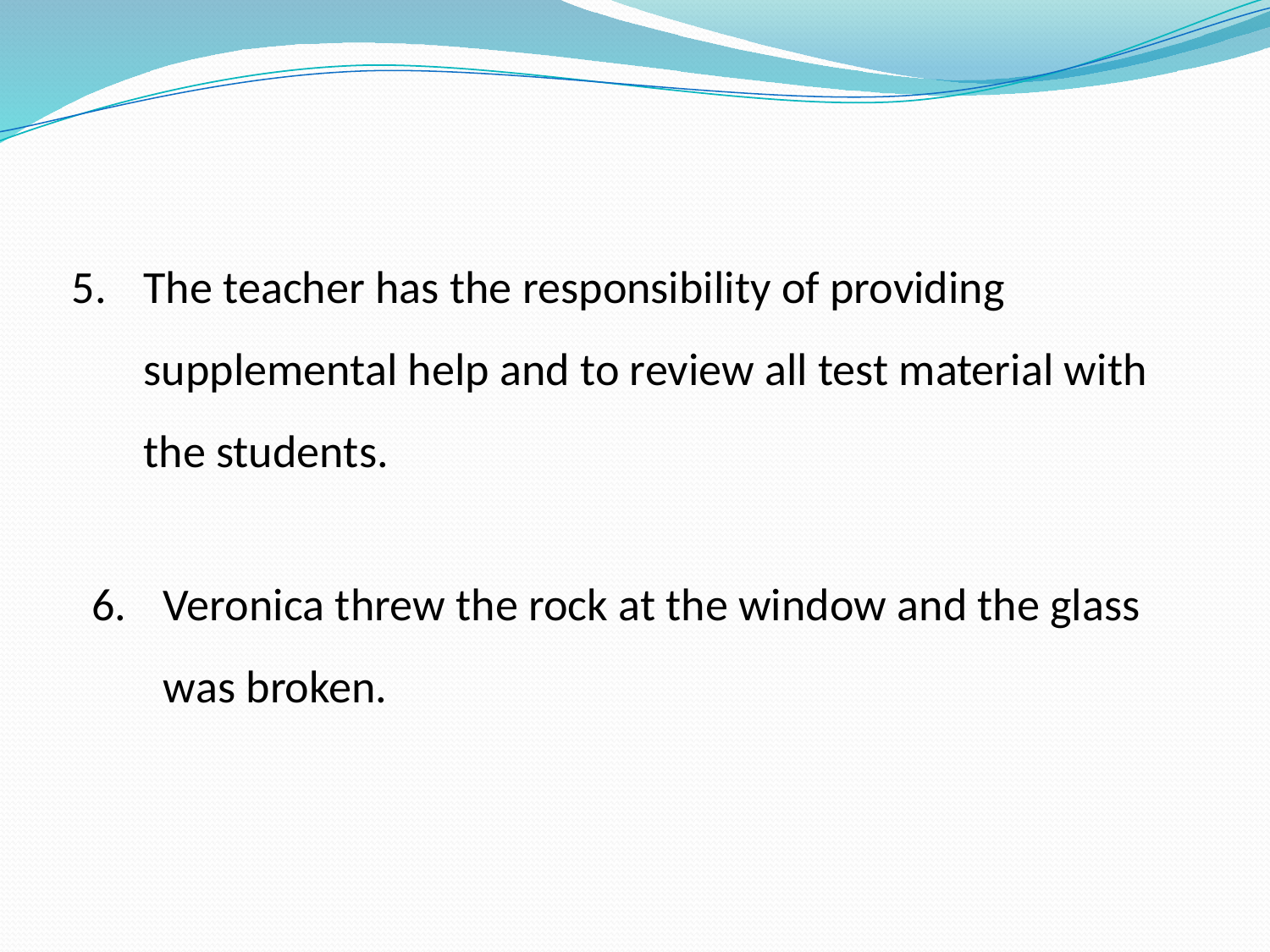

The teacher has the responsibility of providing supplemental help and to review all test material with the students.

Veronica threw the rock at the window and the glass was broken.